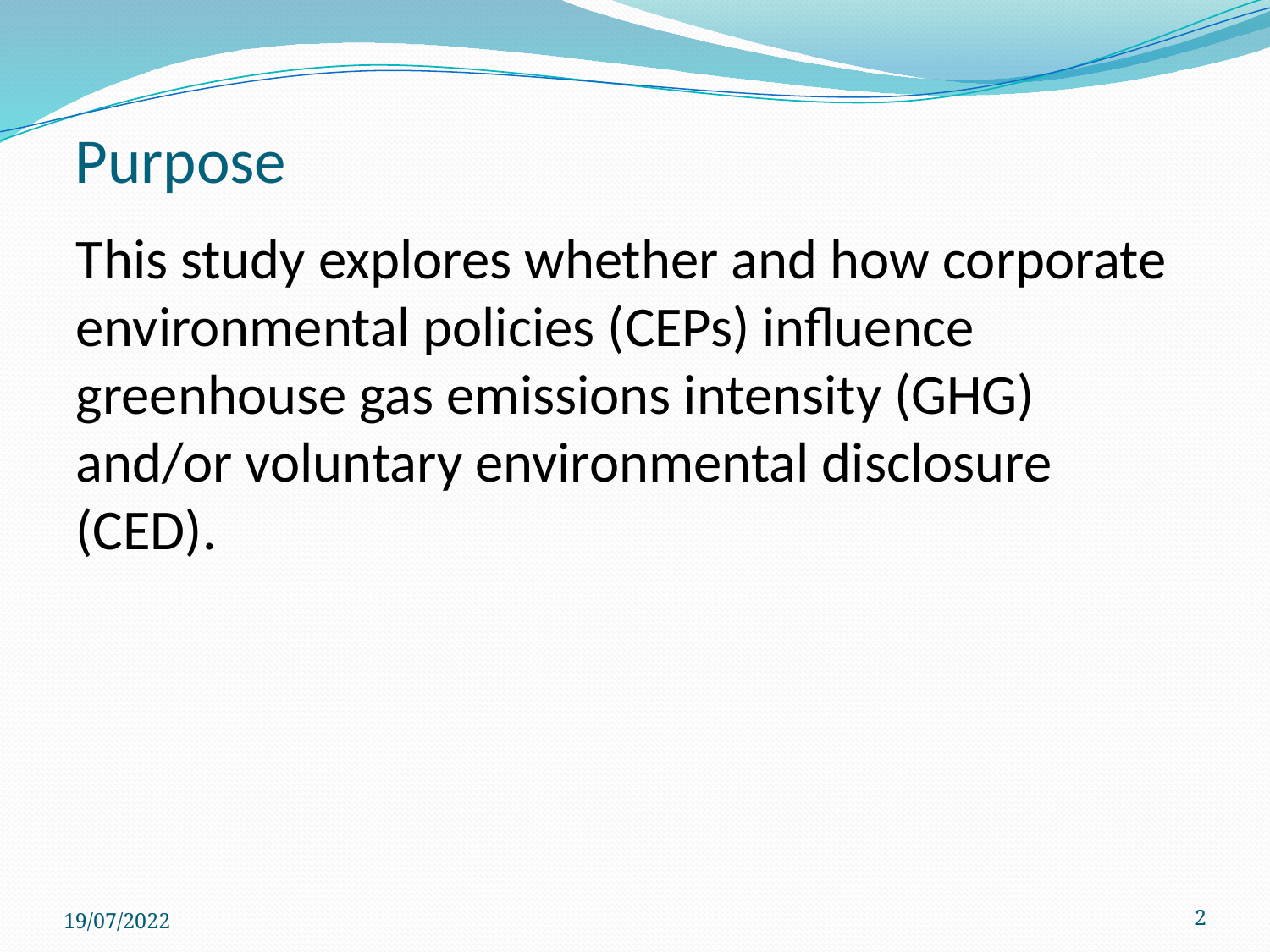

# Purpose
This study explores whether and how corporate environmental policies (CEPs) influence greenhouse gas emissions intensity (GHG) and/or voluntary environmental disclosure (CED).

19/07/2022
2